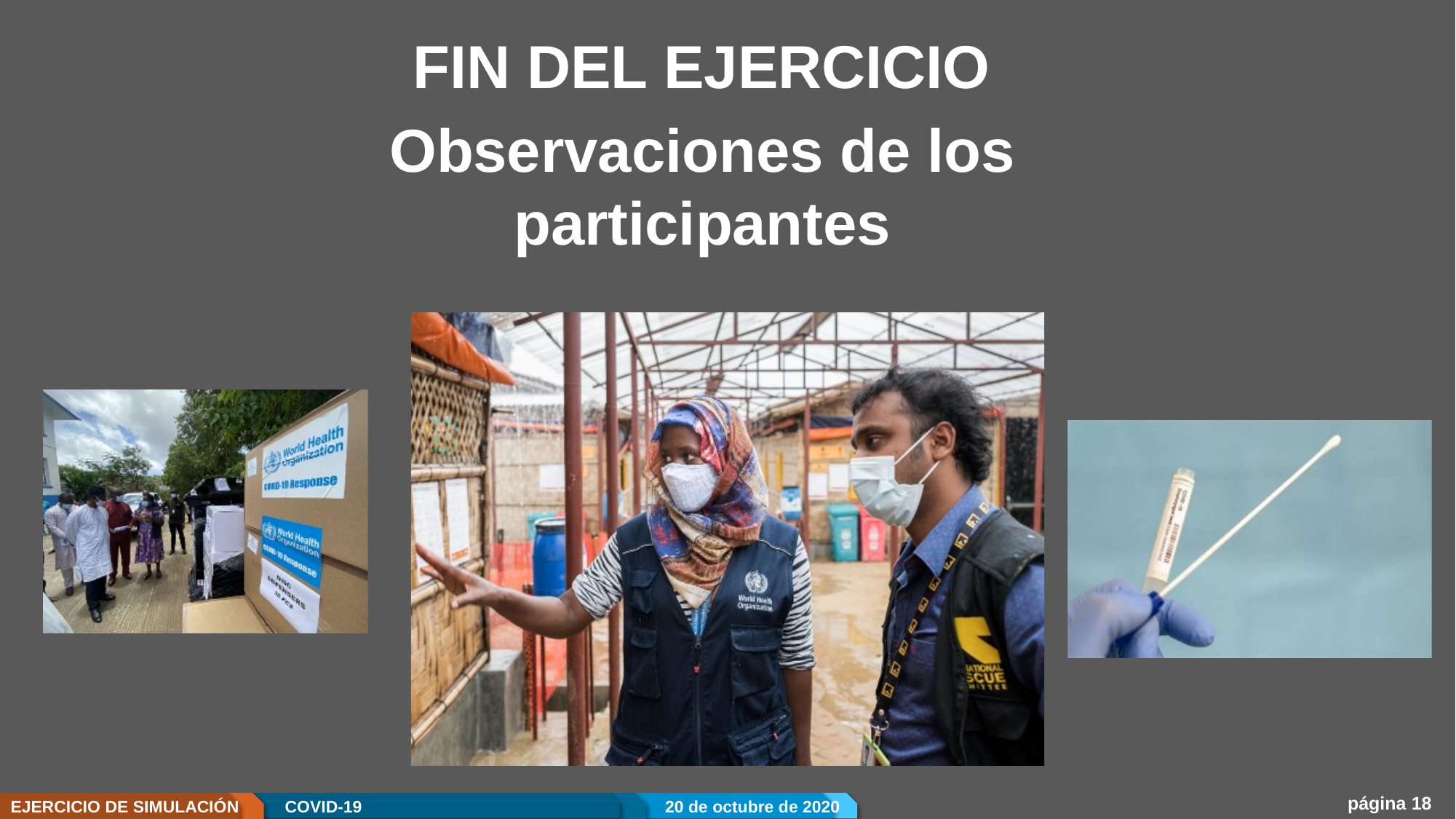

# FIN DEL EJERCICIO
Observaciones de los participantes

página 18
EJERCICIO DE SIMULACIÓN
COVID-19
20 de octubre de 2020